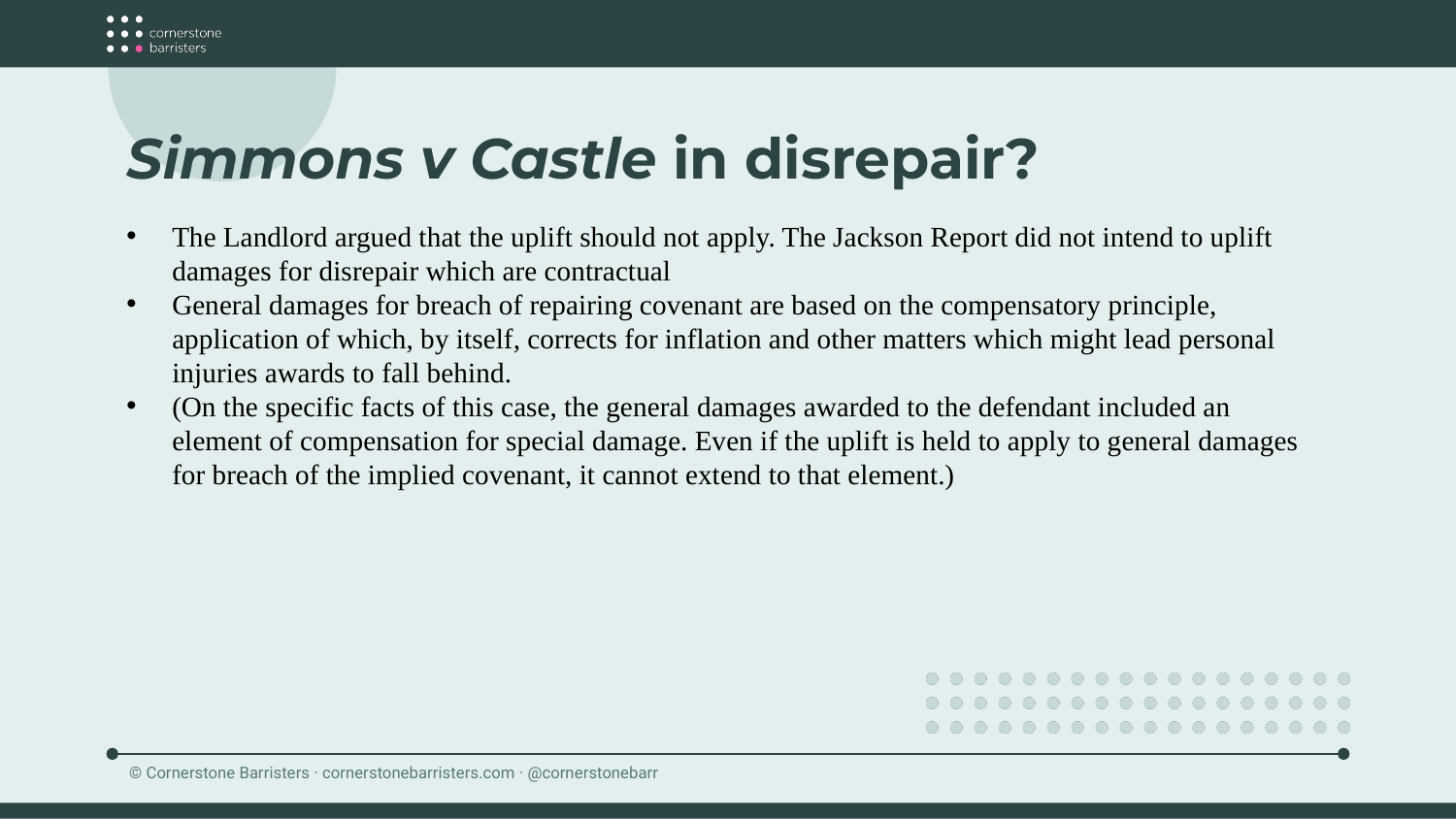

Simmons v Castle in disrepair?
The Landlord argued that the uplift should not apply. The Jackson Report did not intend to uplift damages for disrepair which are contractual
General damages for breach of repairing covenant are based on the compensatory principle, application of which, by itself, corrects for inflation and other matters which might lead personal injuries awards to fall behind.
(On the specific facts of this case, the general damages awarded to the defendant included an element of compensation for special damage. Even if the uplift is held to apply to general damages for breach of the implied covenant, it cannot extend to that element.)